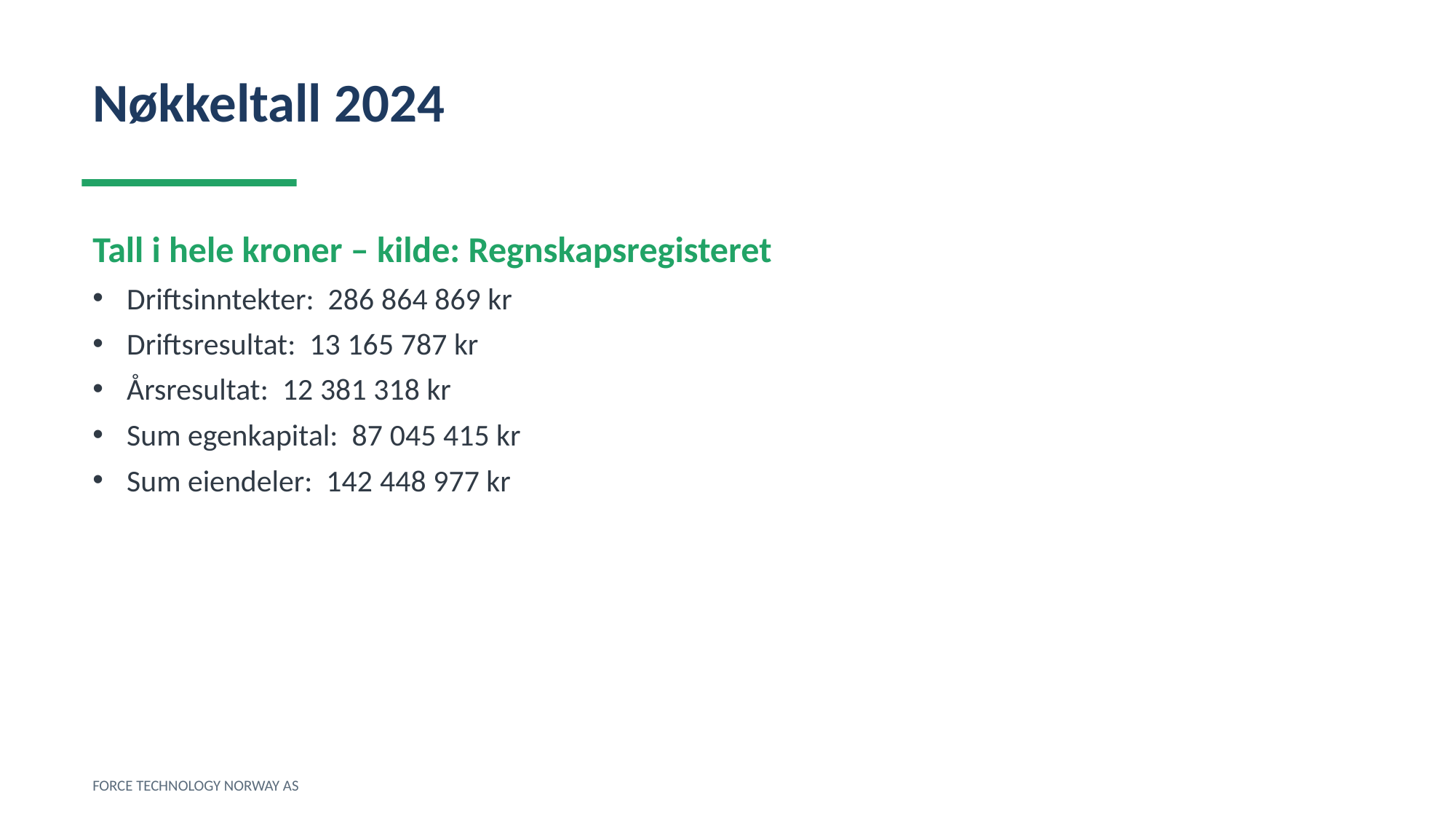

Nøkkeltall 2024

Tall i hele kroner – kilde: Regnskapsregisteret
Driftsinntekter:  286 864 869 kr
Driftsresultat:  13 165 787 kr
Årsresultat:  12 381 318 kr
Sum egenkapital:  87 045 415 kr
Sum eiendeler:  142 448 977 kr
FORCE TECHNOLOGY NORWAY AS